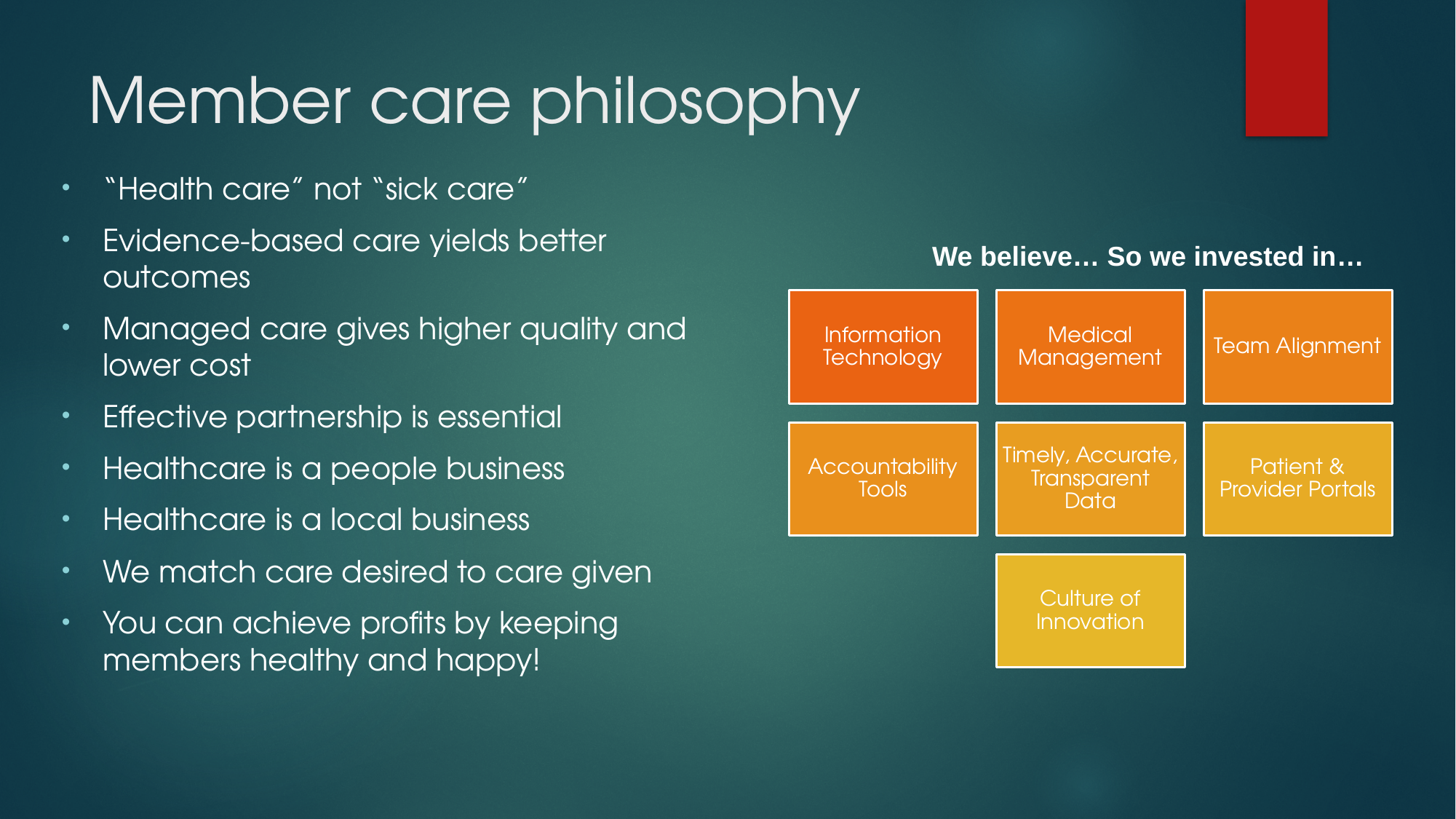

# Member care philosophy
“Health care” not “sick care”
Evidence-based care yields better outcomes
Managed care gives higher quality and lower cost
Effective partnership is essential
Healthcare is a people business
Healthcare is a local business
We match care desired to care given
You can achieve profits by keeping members healthy and happy!

We believe… So we invested in…
Information Technology
Medical Management
Team Alignment
Accountability Tools
Timely, Accurate, Transparent Data
Patient & Provider Portals
Culture of Innovation